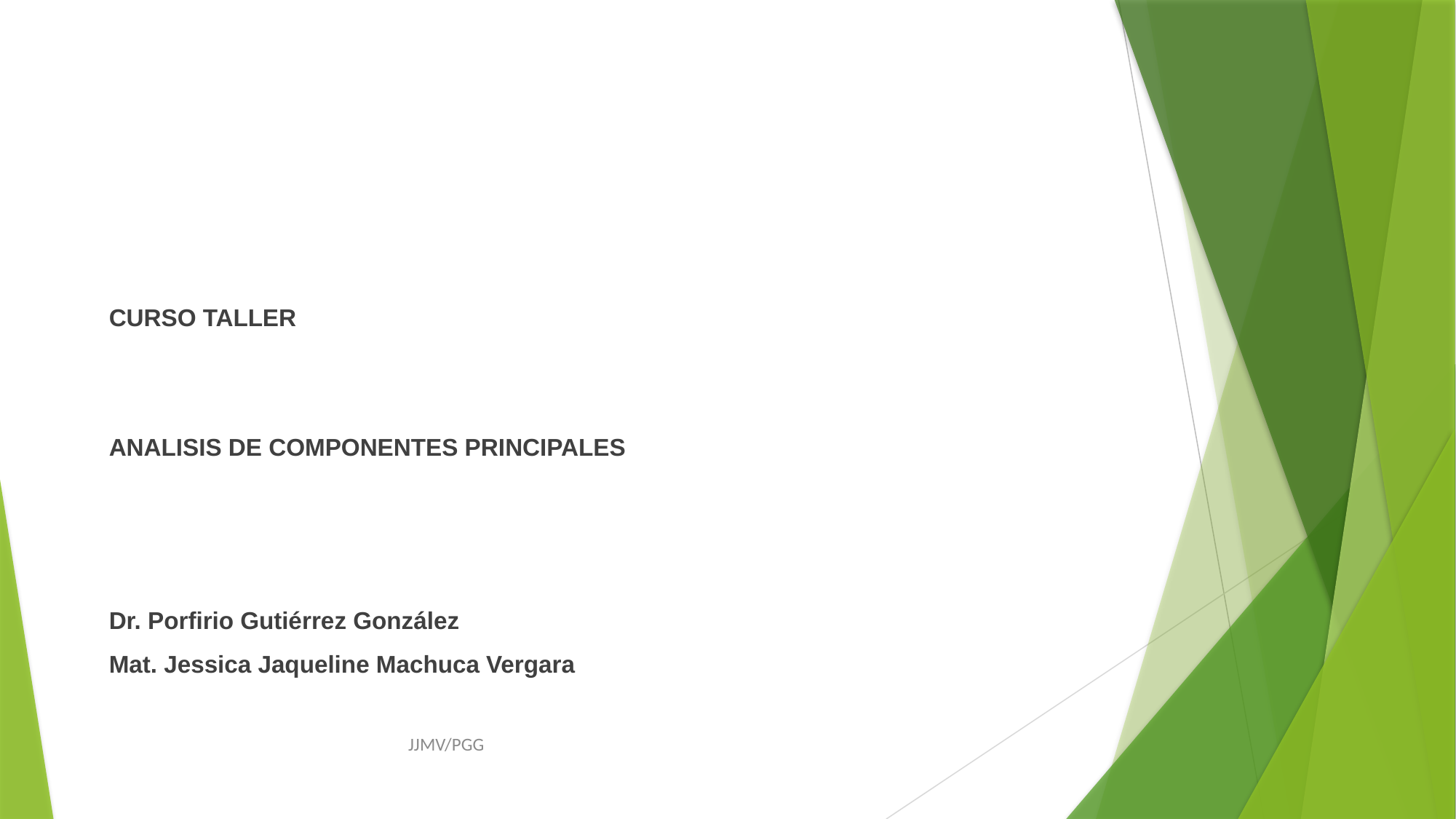

CURSO TALLER

ANALISIS DE COMPONENTES PRINCIPALES

Dr. Porfirio Gutiérrez González
Mat. Jessica Jaqueline Machuca Vergara
JJMV/PGG